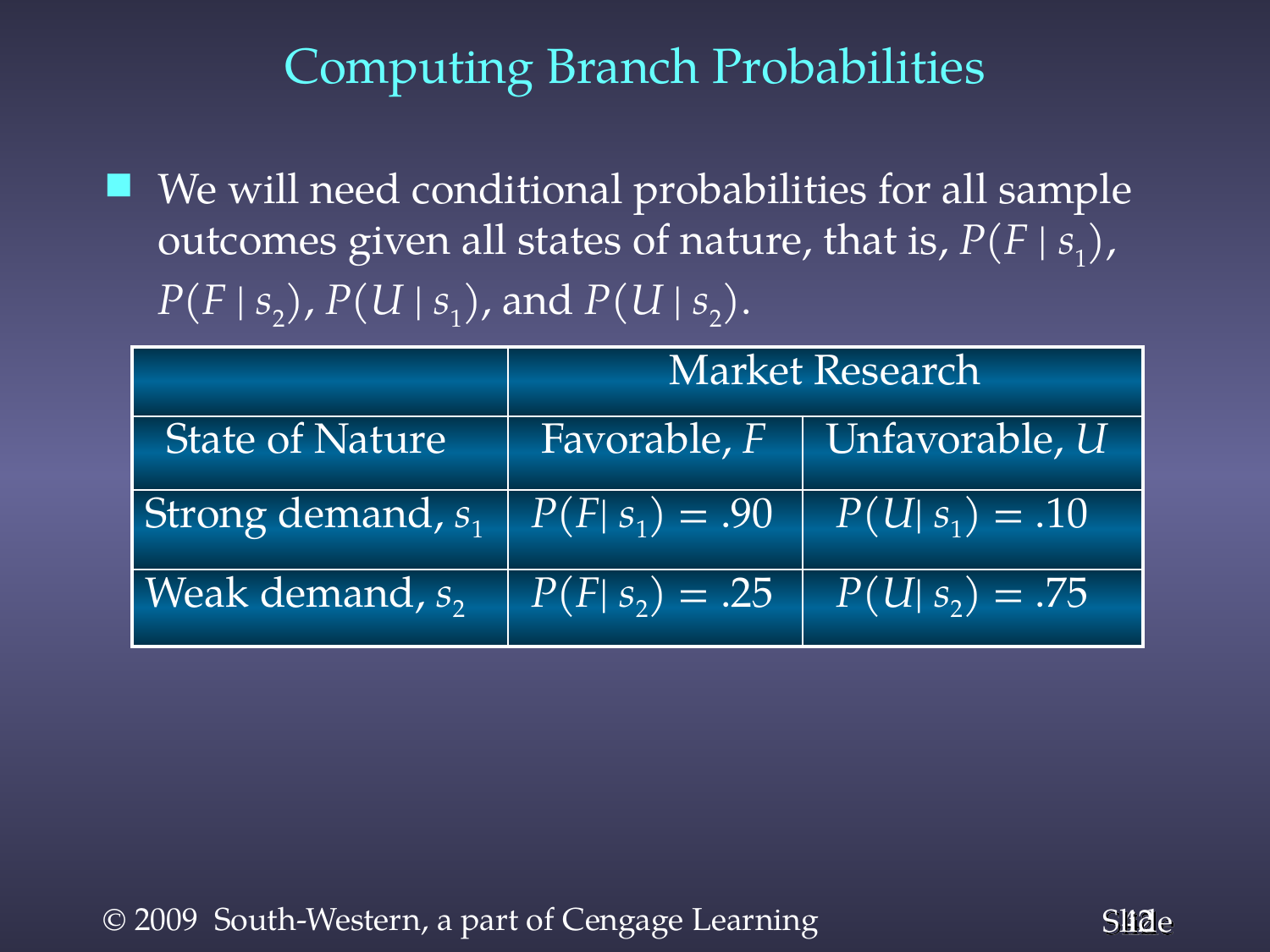

Computing Branch Probabilities
We will need conditional probabilities for all sample outcomes given all states of nature, that is, P(F | s1), P(F | s2), P(U | s1), and P(U | s2).
|  | Market Research |  |
| --- | --- | --- |
| State of Nature | Favorable, F | Unfavorable, U |
| Strong demand, s1 | P(F| s1) = .90 | P(U| s1) = .10 |
| Weak demand, s2 | P(F| s2) = .25 | P(U| s2) = .75 |